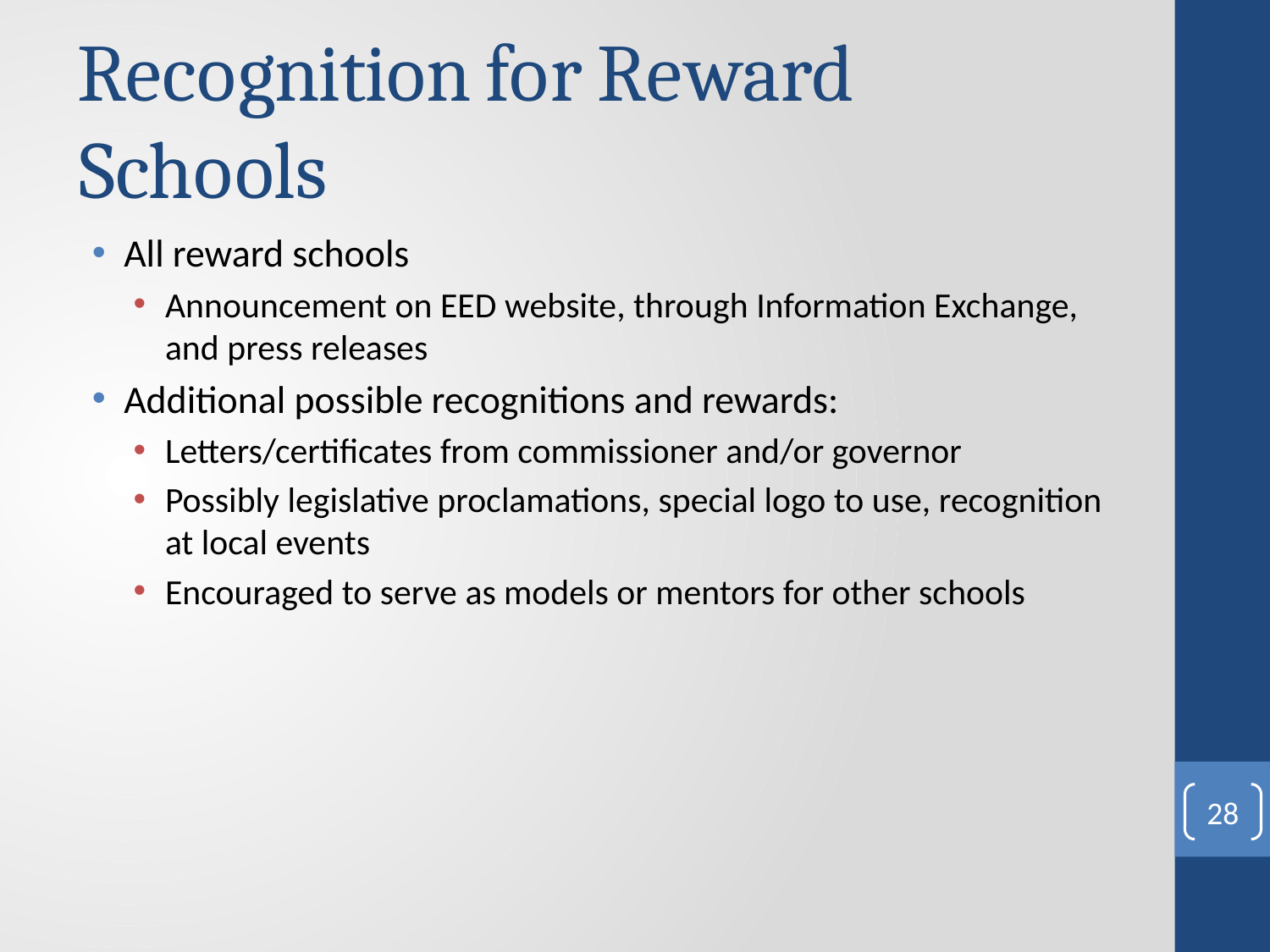

# Recognition for Reward Schools
All reward schools
Announcement on EED website, through Information Exchange, and press releases
Additional possible recognitions and rewards:
Letters/certificates from commissioner and/or governor
Possibly legislative proclamations, special logo to use, recognition at local events
Encouraged to serve as models or mentors for other schools
28